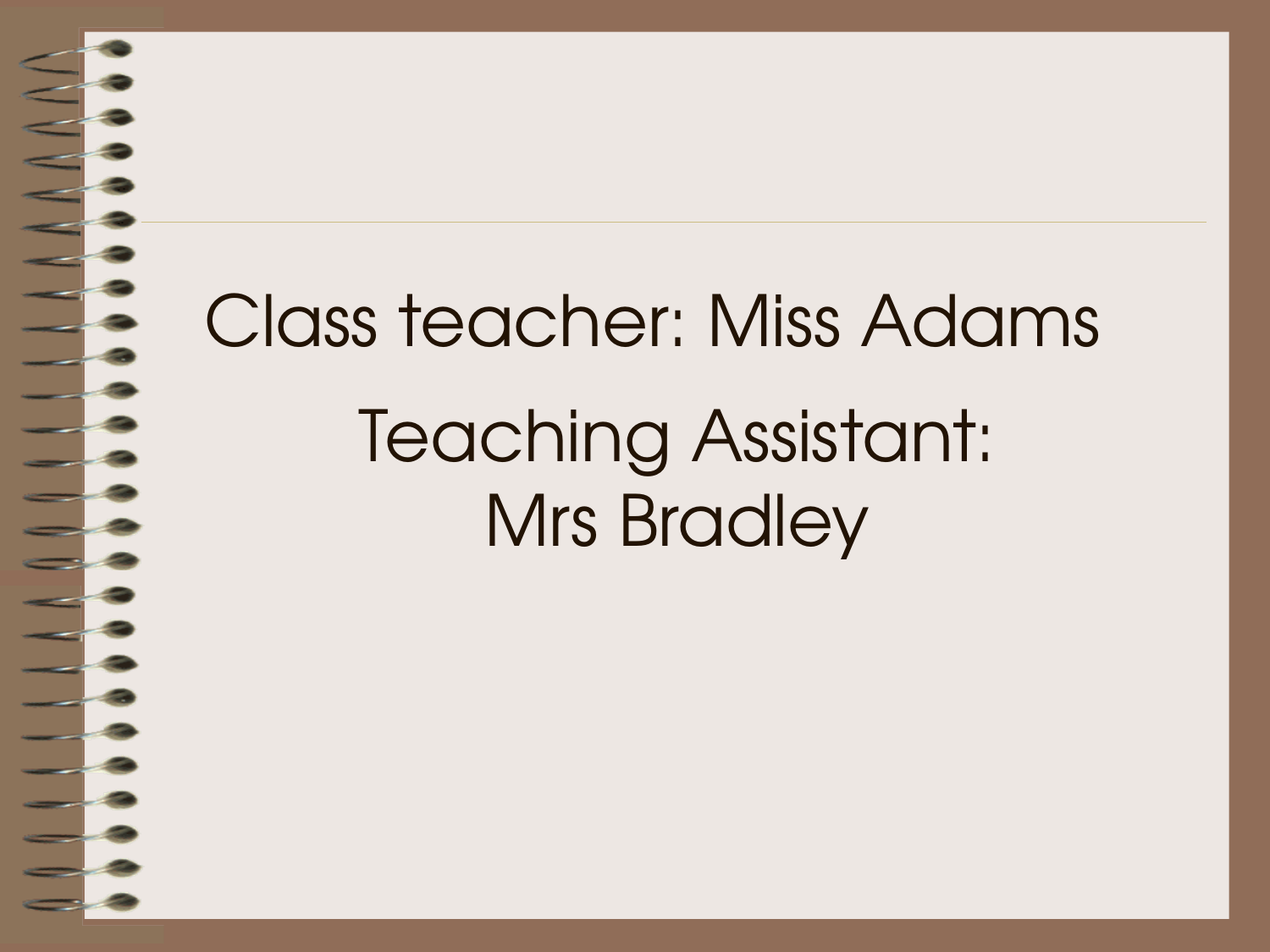

Class teacher: Miss Adams
# Teaching Assistant: Mrs Bradley